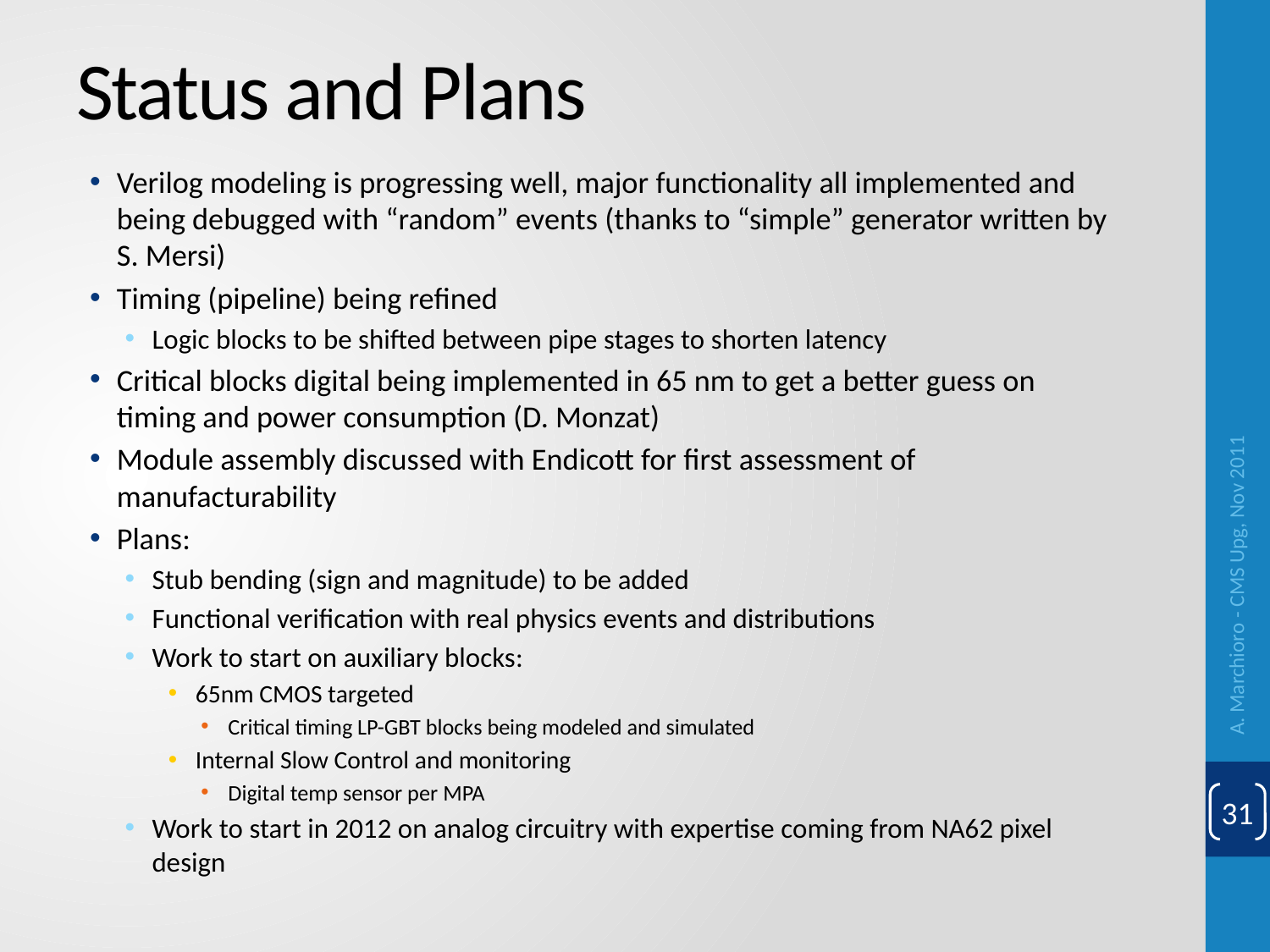

# Status and Plans
Verilog modeling is progressing well, major functionality all implemented and being debugged with “random” events (thanks to “simple” generator written by S. Mersi)
Timing (pipeline) being refined
Logic blocks to be shifted between pipe stages to shorten latency
Critical blocks digital being implemented in 65 nm to get a better guess on timing and power consumption (D. Monzat)
Module assembly discussed with Endicott for first assessment of manufacturability
Plans:
Stub bending (sign and magnitude) to be added
Functional verification with real physics events and distributions
Work to start on auxiliary blocks:
65nm CMOS targeted
Critical timing LP-GBT blocks being modeled and simulated
Internal Slow Control and monitoring
Digital temp sensor per MPA
Work to start in 2012 on analog circuitry with expertise coming from NA62 pixel design

A. Marchioro - CMS Upg, Nov 2011
31